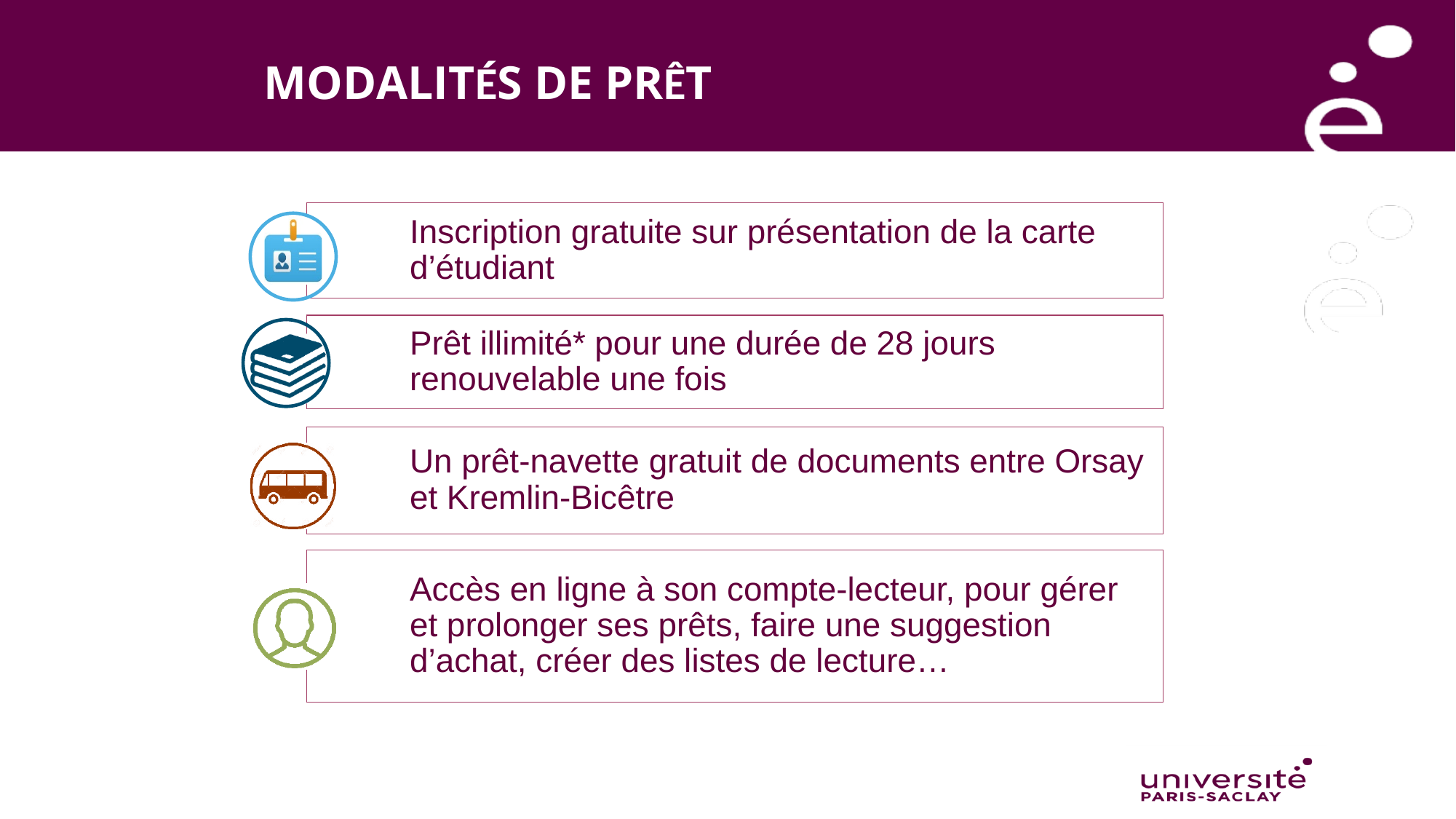

MODALITÉS DE PRÊT
Inscription gratuite sur présentation de la carte d’étudiant
Prêt illimité* pour une durée de 28 jours renouvelable une fois
Un prêt-navette gratuit de documents entre Orsay et Kremlin-Bicêtre

Accès en ligne à son compte-lecteur, pour gérer et prolonger ses prêts, faire une suggestion d’achat, créer des listes de lecture…